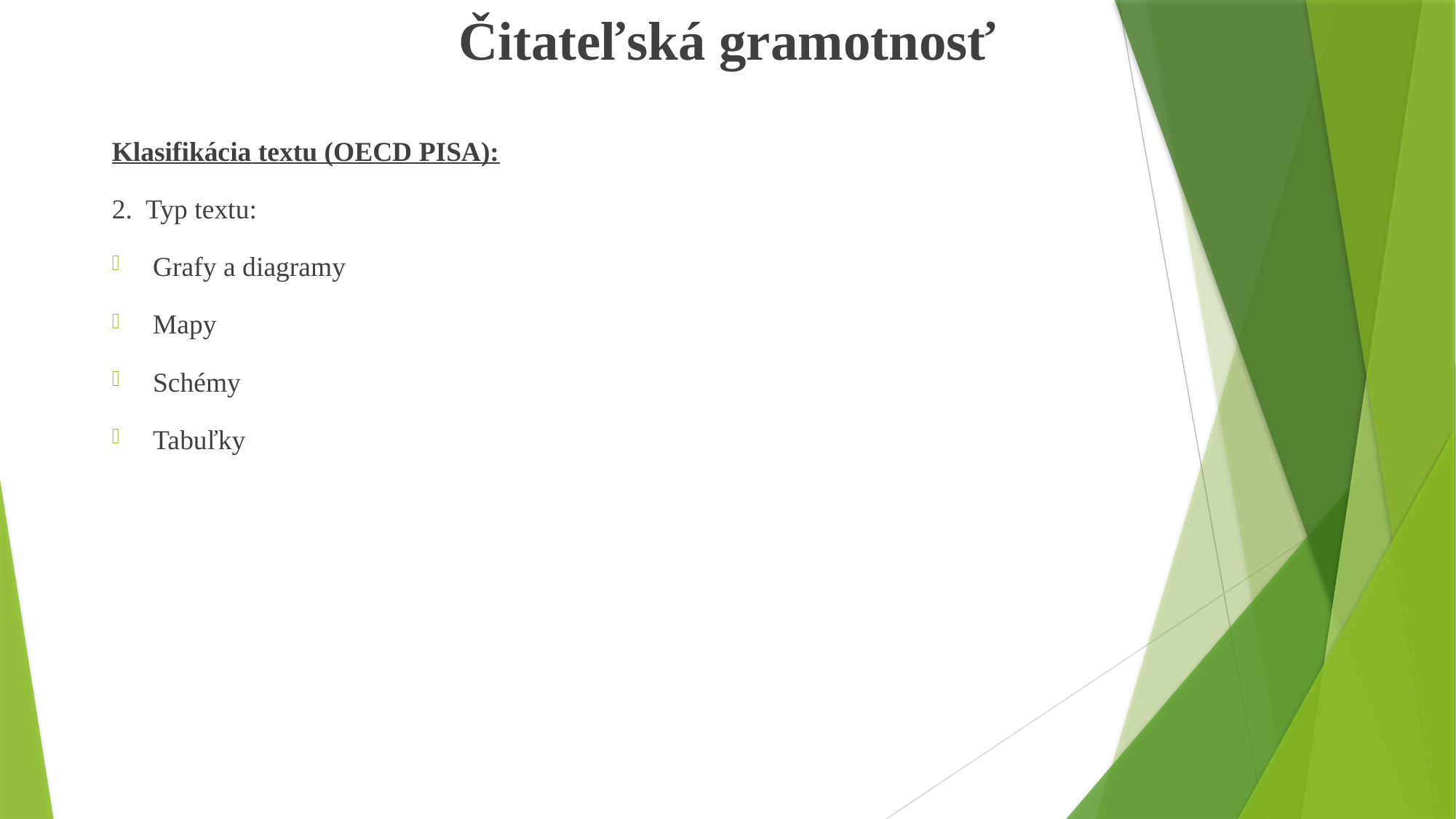

# Čitateľská gramotnosť
Klasifikácia textu (OECD PISA):
2.  Typ textu:
Grafy a diagramy
Mapy
Schémy
Tabuľky